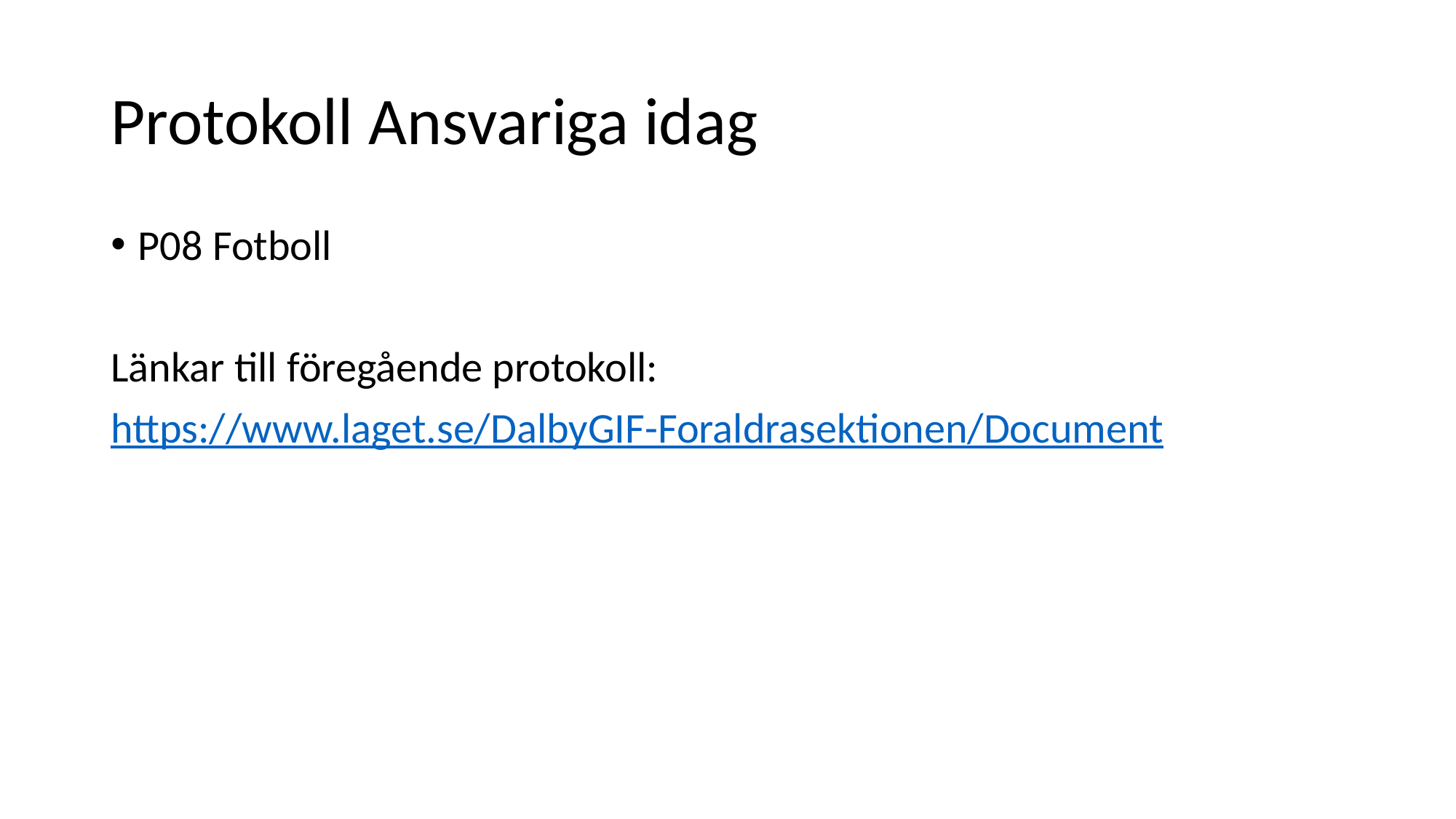

# Protokoll Ansvariga idag
P08 Fotboll

Länkar till föregående protokoll:
https://www.laget.se/DalbyGIF-Foraldrasektionen/Document